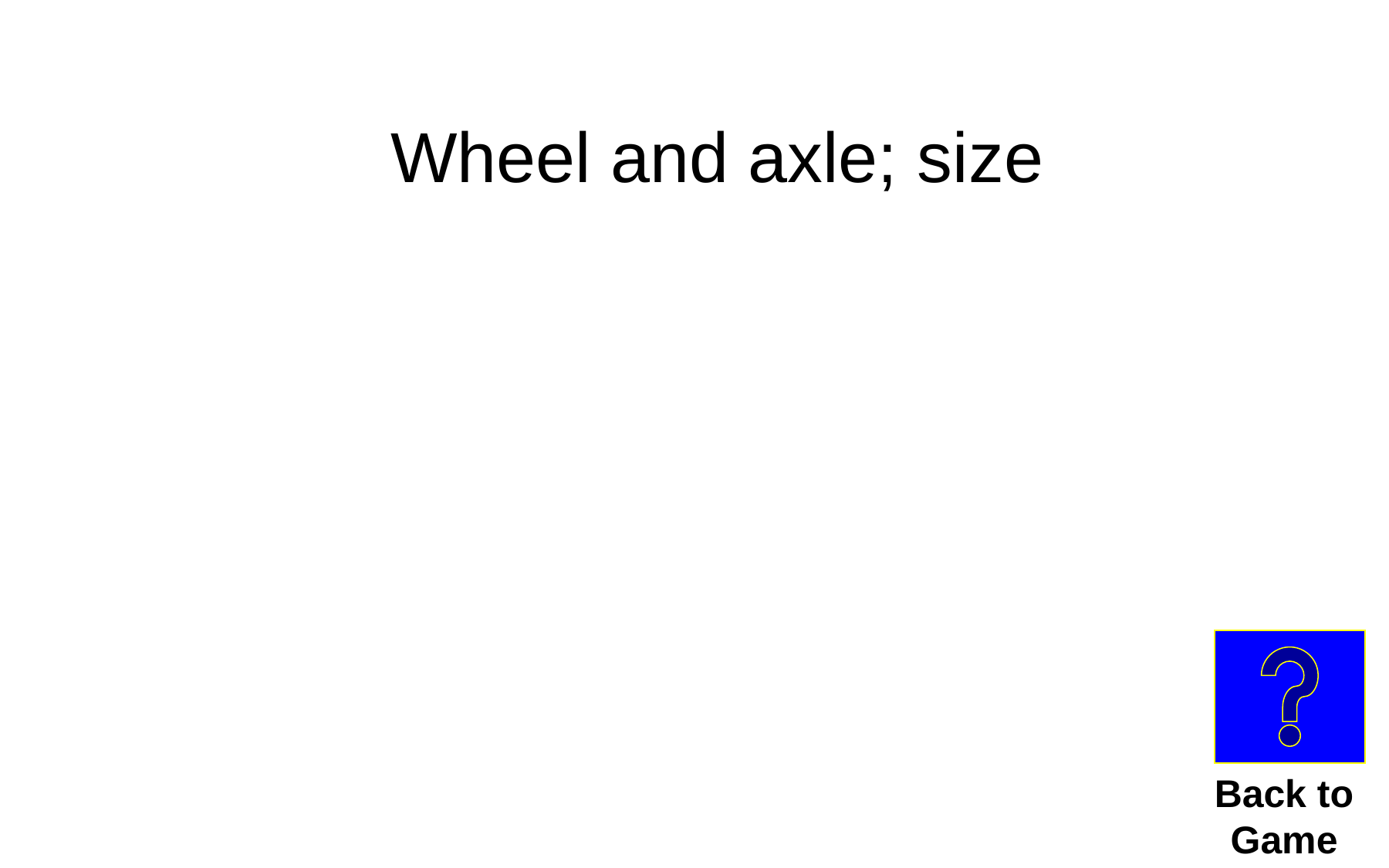

Wheel and axle; size

Back to
Game